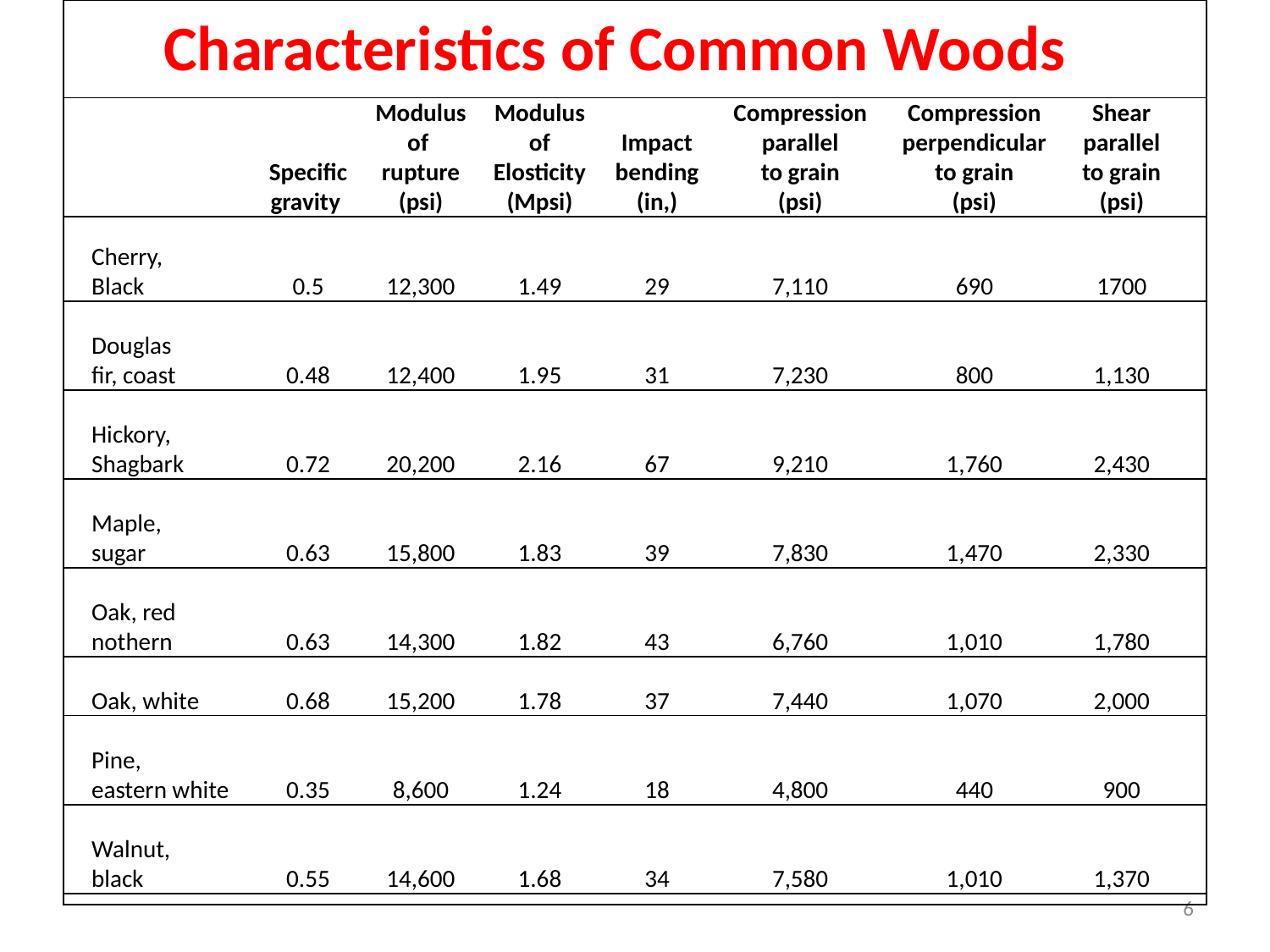

|  |  |  |  |  |  |  |  |  |  |
| --- | --- | --- | --- | --- | --- | --- | --- | --- | --- |
|  | Characteristics of Common Woods |  |  |  |  |  |  |  |  |
|  |  |  |  |  |  |  |  |  |  |
|  |  |  | Modulus | Modulus |  | Compression | Compression | Shear |  |
|  |  |  | of | of | Impact | parallel | perpendicular | parallel |  |
|  |  | Specific | rupture | Elosticity | bending | to grain | to grain | to grain |  |
|  |  | gravity | (psi) | (Mpsi) | (in,) | (psi) | (psi) | (psi) |  |
|  |  |  |  |  |  |  |  |  |  |
|  | Cherry, |  |  |  |  |  |  |  |  |
|  | Black | 0.5 | 12,300 | 1.49 | 29 | 7,110 | 690 | 1700 |  |
|  |  |  |  |  |  |  |  |  |  |
|  | Douglas |  |  |  |  |  |  |  |  |
|  | fir, coast | 0.48 | 12,400 | 1.95 | 31 | 7,230 | 800 | 1,130 |  |
|  |  |  |  |  |  |  |  |  |  |
|  | Hickory, |  |  |  |  |  |  |  |  |
|  | Shagbark | 0.72 | 20,200 | 2.16 | 67 | 9,210 | 1,760 | 2,430 |  |
|  |  |  |  |  |  |  |  |  |  |
|  | Maple, |  |  |  |  |  |  |  |  |
|  | sugar | 0.63 | 15,800 | 1.83 | 39 | 7,830 | 1,470 | 2,330 |  |
|  |  |  |  |  |  |  |  |  |  |
|  | Oak, red |  |  |  |  |  |  |  |  |
|  | nothern | 0.63 | 14,300 | 1.82 | 43 | 6,760 | 1,010 | 1,780 |  |
|  |  |  |  |  |  |  |  |  |  |
|  | Oak, white | 0.68 | 15,200 | 1.78 | 37 | 7,440 | 1,070 | 2,000 |  |
|  |  |  |  |  |  |  |  |  |  |
|  | Pine, |  |  |  |  |  |  |  |  |
|  | eastern white | 0.35 | 8,600 | 1.24 | 18 | 4,800 | 440 | 900 |  |
|  |  |  |  |  |  |  |  |  |  |
|  | Walnut, |  |  |  |  |  |  |  |  |
|  | black | 0.55 | 14,600 | 1.68 | 34 | 7,580 | 1,010 | 1,370 |  |
|  |  |  |  |  |  |  |  |  |  |
#
6